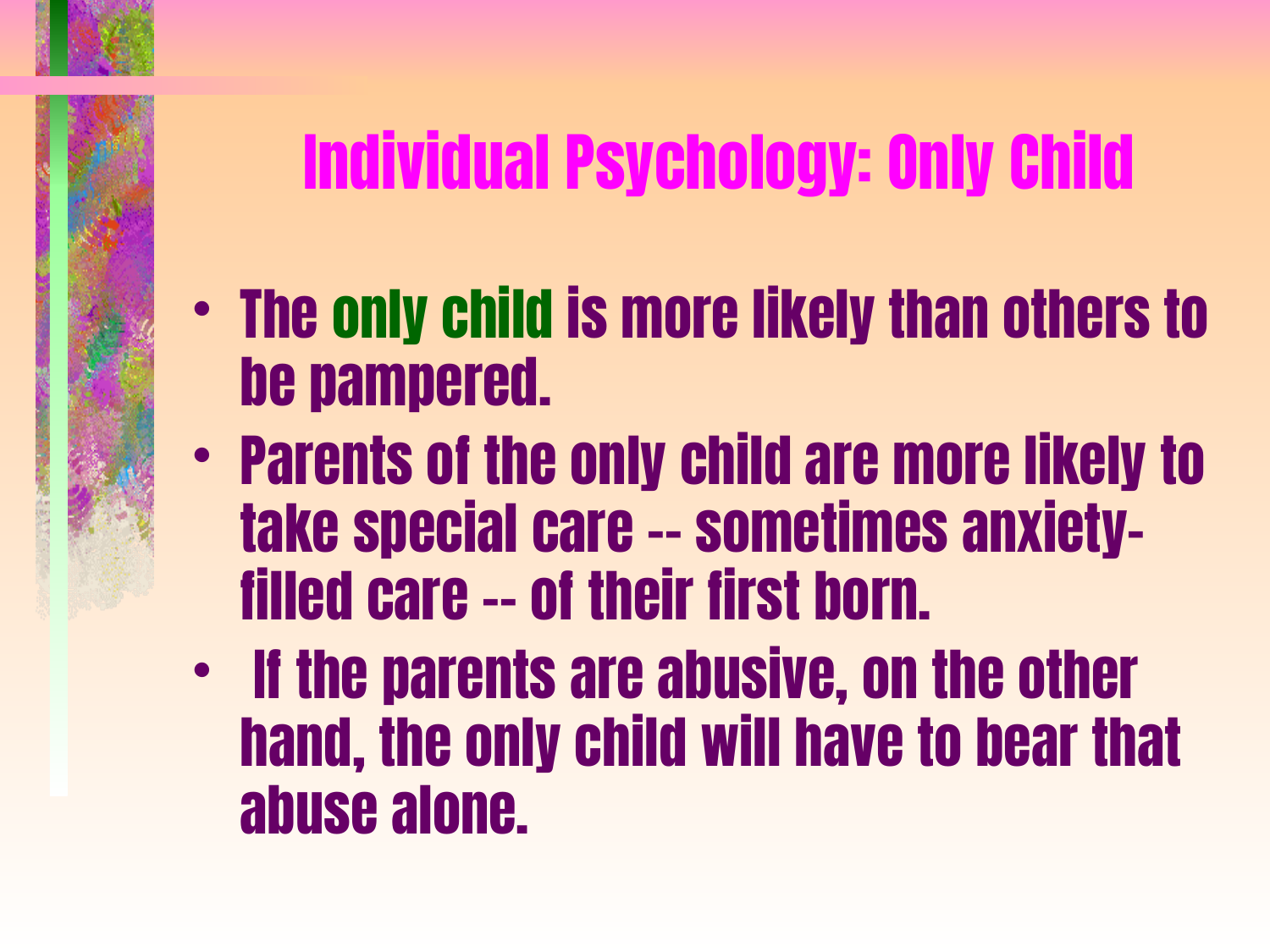

# Individual Psychology: Only Child
The only child is more likely than others to be pampered.
Parents of the only child are more likely to take special care -- sometimes anxiety-filled care -- of their first born.
 If the parents are abusive, on the other hand, the only child will have to bear that abuse alone.